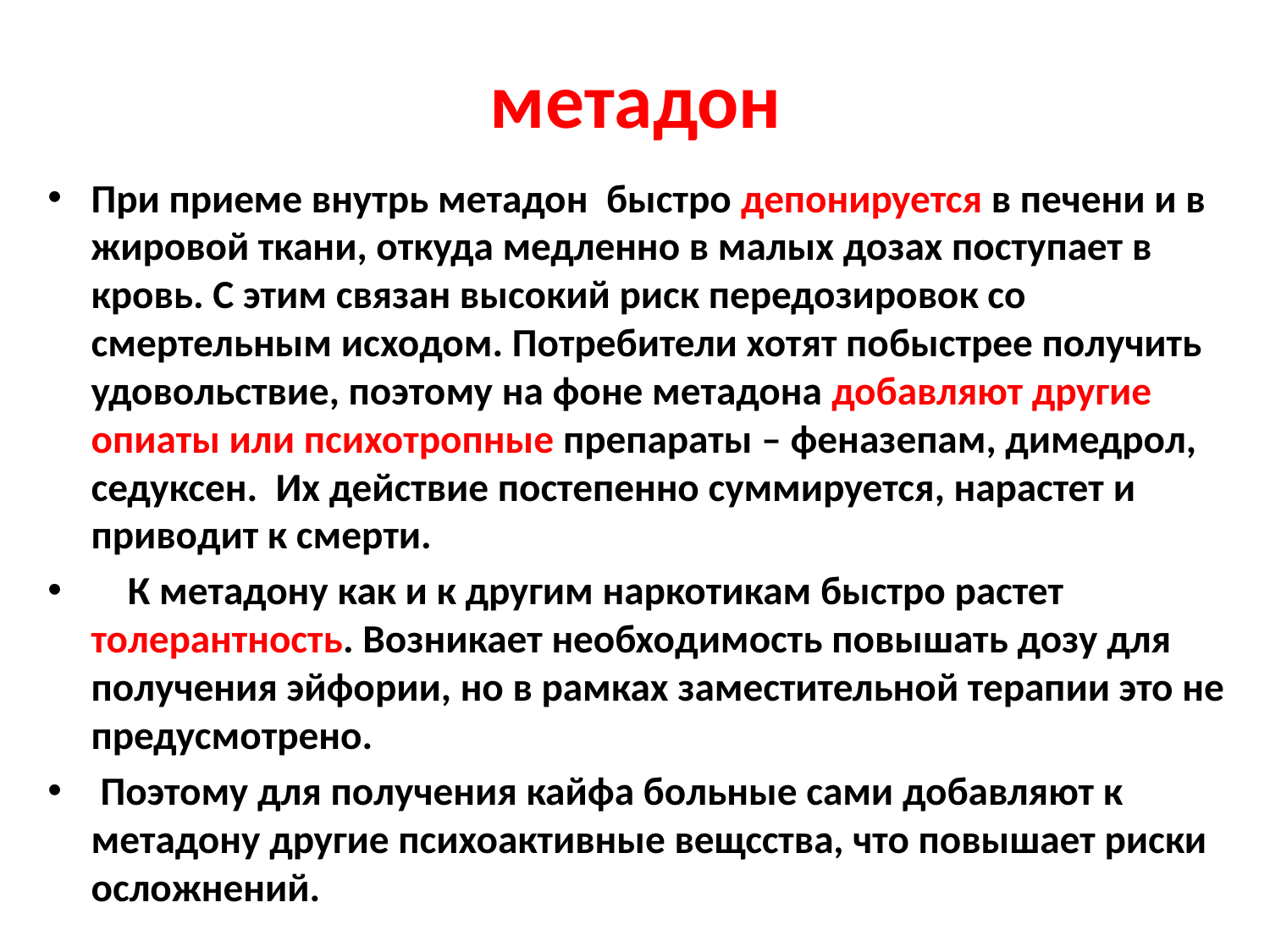

# метадон
При приеме внутрь метадон  быстро депонируется в печени и в жировой ткани, откуда медленно в малых дозах поступает в кровь. С этим связан высокий риск передозировок со смертельным исходом. Потребители хотят побыстрее получить удовольствие, поэтому на фоне метадона добавляют другие опиаты или психотропные препараты – феназепам, димедрол, седуксен.  Их действие постепенно суммируется, нарастет и приводит к смерти.
    К метадону как и к другим наркотикам быстро растет толерантность. Возникает необходимость повышать дозу для получения эйфории, но в рамках заместительной терапии это не предусмотрено.
 Поэтому для получения кайфа больные сами добавляют к метадону другие психоактивные вещсства, что повышает риски осложнений.